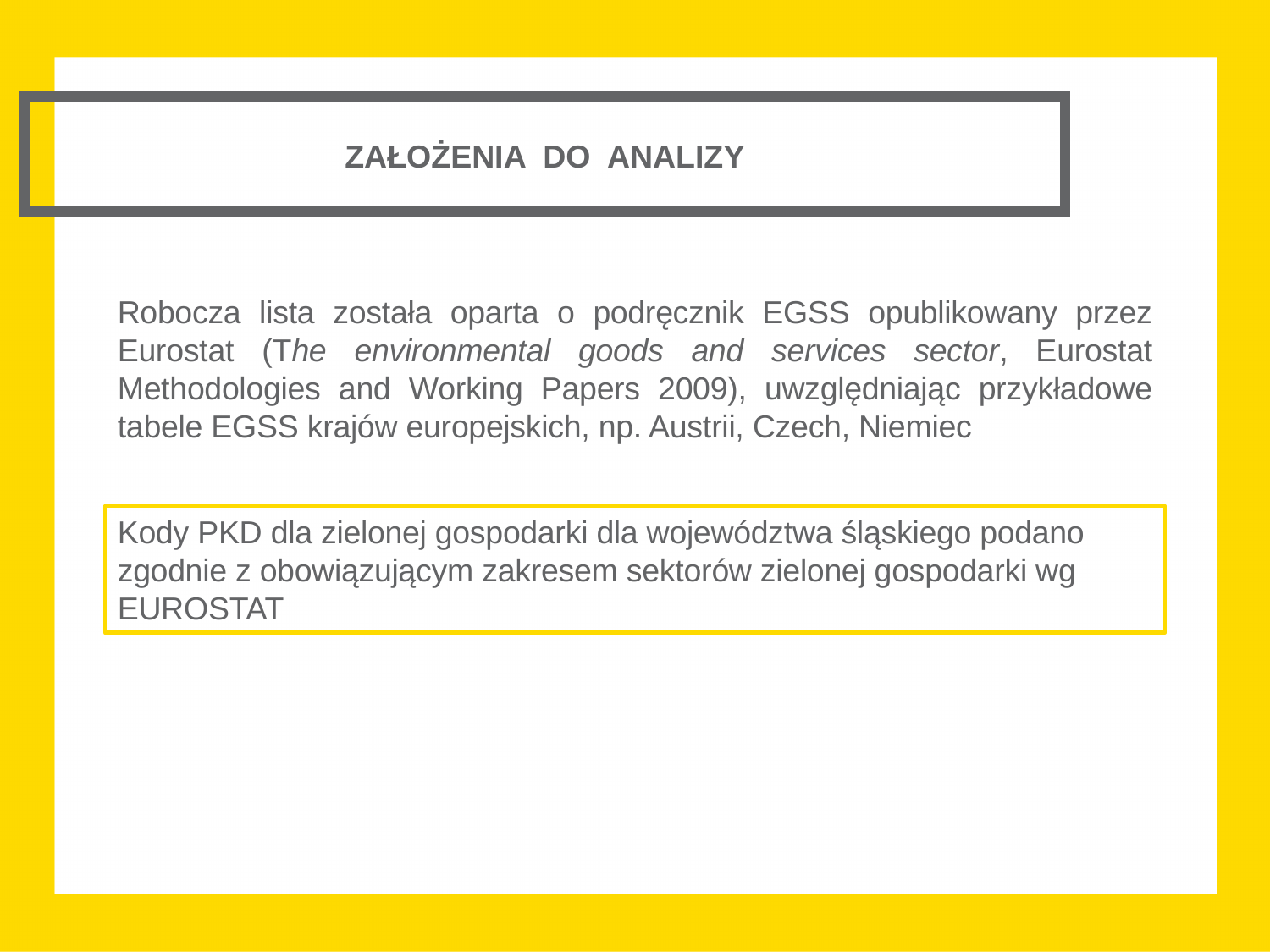

ZAŁOŻENIA  DO  ANALIZY

Robocza lista została oparta o podręcznik EGSS opublikowany przez Eurostat (The environmental goods and services sector, Eurostat Methodologies and Working Papers 2009), uwzględniając przykładowe tabele EGSS krajów europejskich, np. Austrii, Czech, Niemiec

Kody PKD dla zielonej gospodarki dla województwa śląskiego podano zgodnie z obowiązującym zakresem sektorów zielonej gospodarki wg EUROSTAT